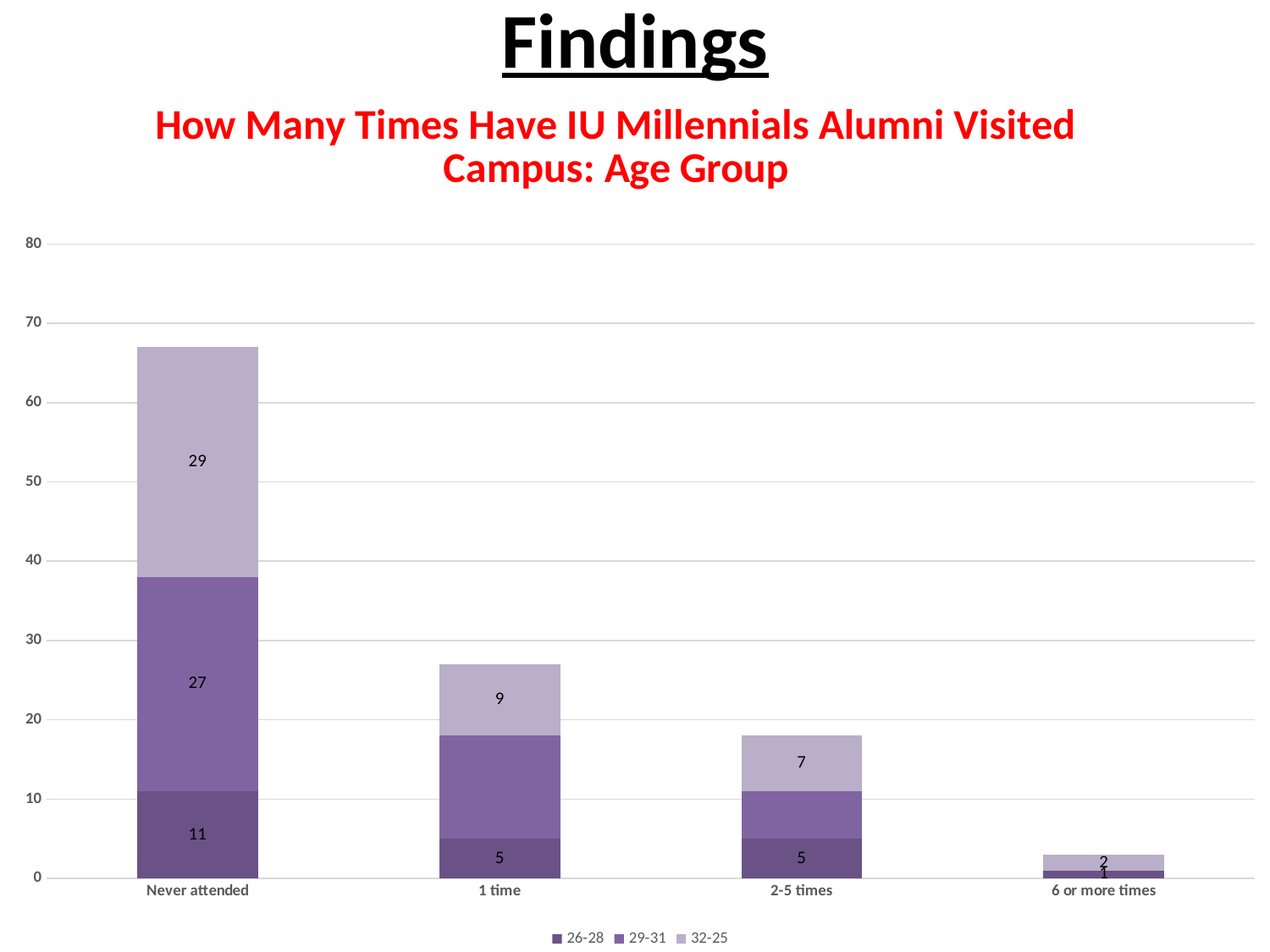

# Findings

### Chart: How Many Times Have IU Millennials Alumni Visited Campus: Age Group

| Category | 26-28 | 29-31 | 32-25 |
|---|---|---|---|
| Never attended | 11.0 | 27.0 | 29.0 |
| 1 time | 5.0 | 13.0 | 9.0 |
| 2-5 times | 5.0 | 6.0 | 7.0 |
| 6 or more times | 1.0 | 0.0 | 2.0 |